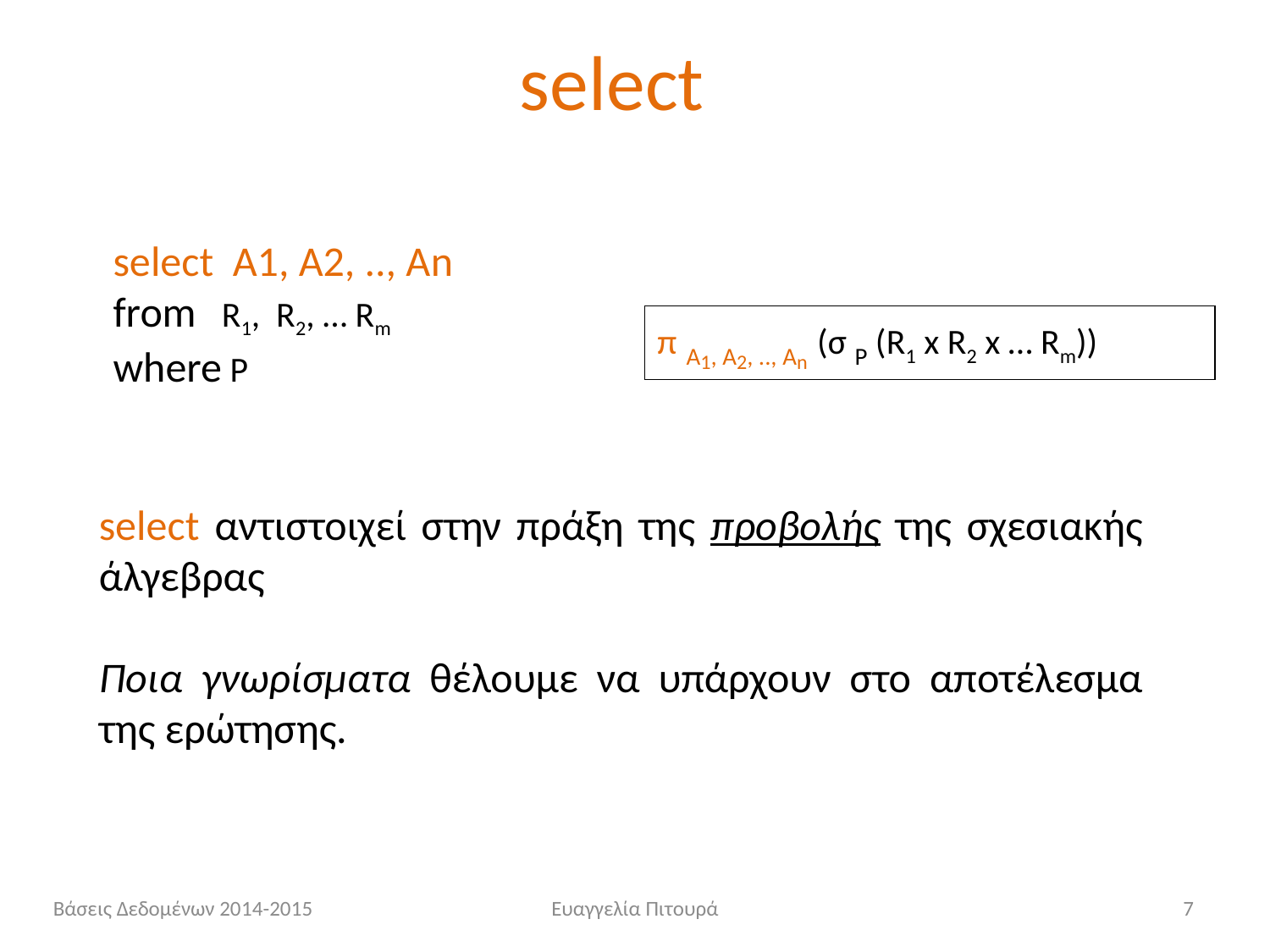

# select
select  Α1, Α2, .., Αn
from   R1,  R2, … Rm
where P
π A1, A2, .., An (σ P (R1 x R2 x … Rm))

select αντιστοιχεί στην πράξη της προβολής της σχεσιακής άλγεβρας

Ποια γνωρίσματα θέλουμε να υπάρχουν στο αποτέλεσμα της ερώτησης.
Βάσεις Δεδομένων 2014-2015
Ευαγγελία Πιτουρά
7